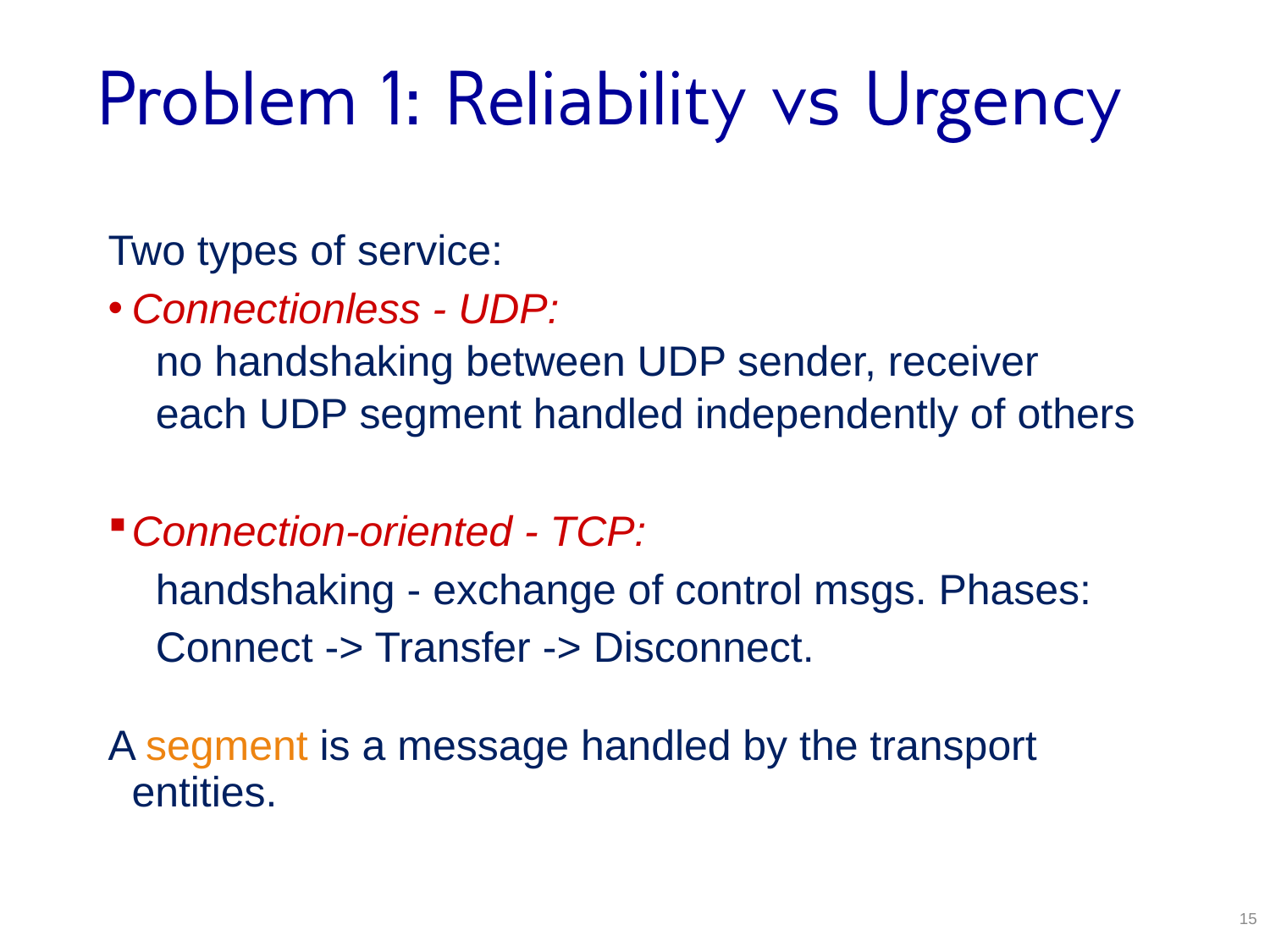

# Problem 1: Reliability vs Urgency
Two types of service:
Connectionless - UDP:
no handshaking between UDP sender, receiver
each UDP segment handled independently of others

Connection-oriented - TCP:
handshaking - exchange of control msgs. Phases:
Connect -> Transfer -> Disconnect.

A segment is a message handled by the transport entities.
15